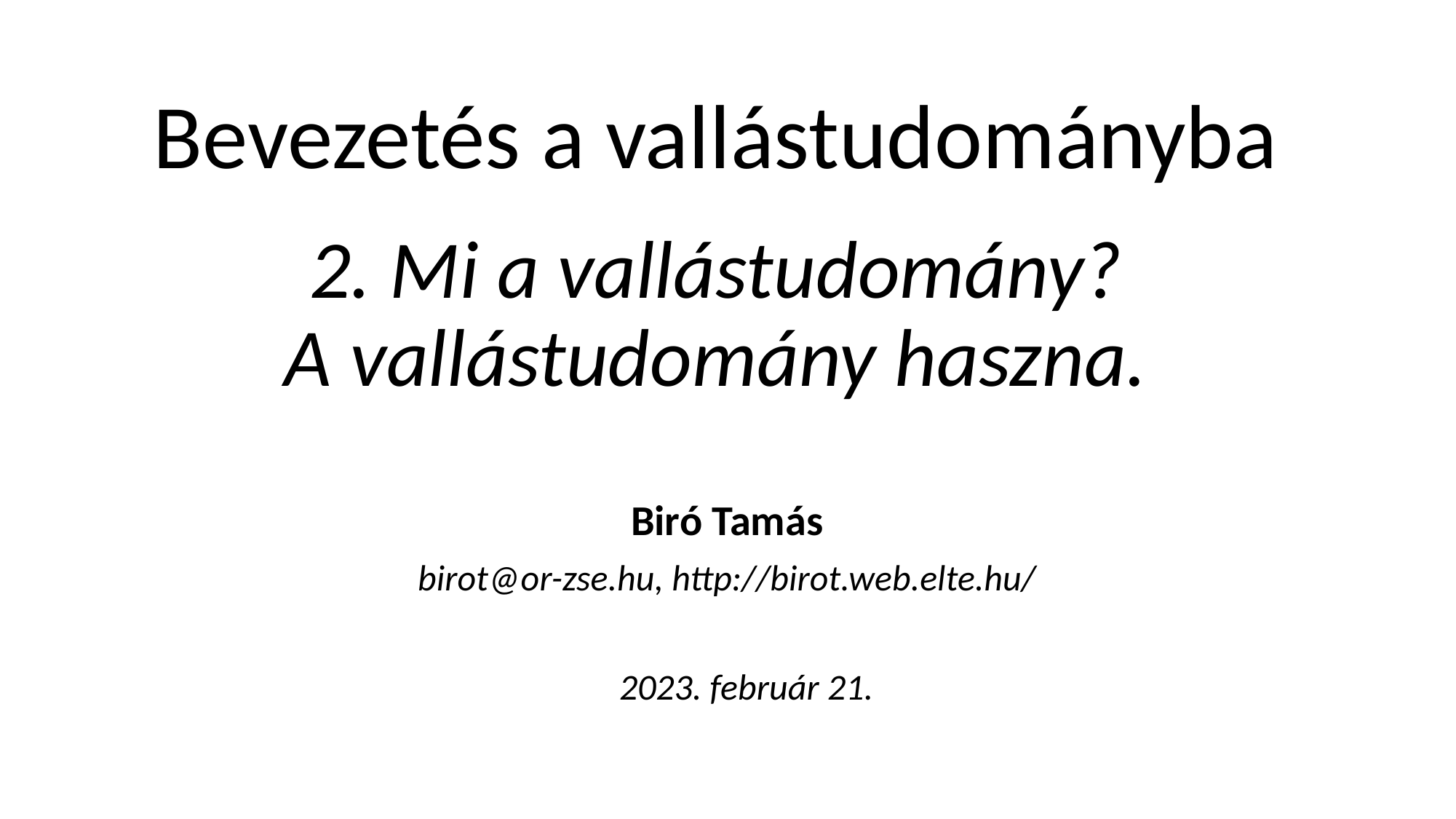

# Bevezetés a vallástudományba 2. Mi a vallástudomány? A vallástudomány haszna.
Biró Tamás
birot@or-zse.hu, http://birot.web.elte.hu/
2023. február 21.